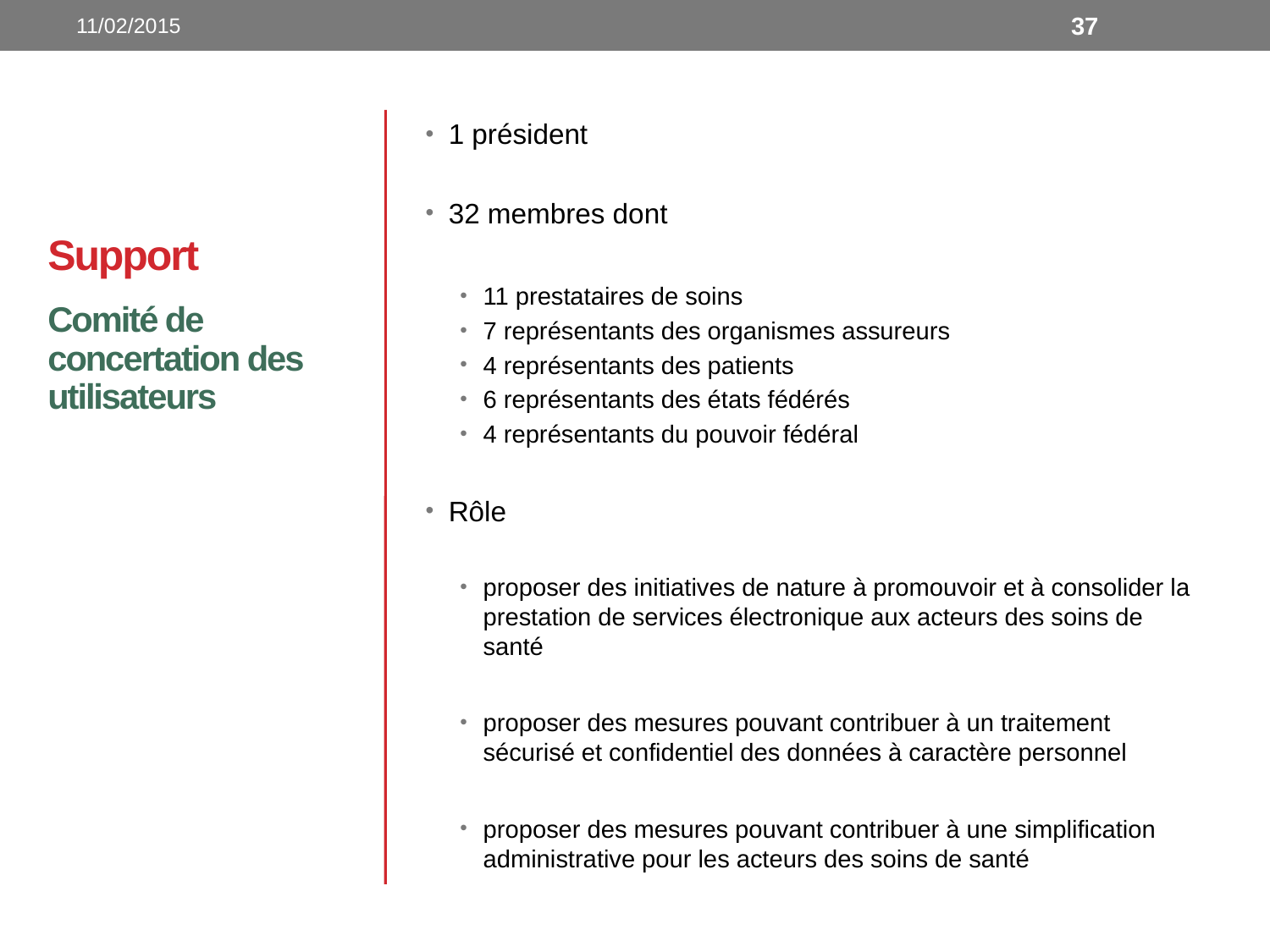

11/02/2015
37
# Support
1 président

32 membres dont

11 prestataires de soins
7 représentants des organismes assureurs
4 représentants des patients
6 représentants des états fédérés
4 représentants du pouvoir fédéral

Rôle

proposer des initiatives de nature à promouvoir et à consolider la prestation de services électronique aux acteurs des soins de santé

proposer des mesures pouvant contribuer à un traitement sécurisé et confidentiel des données à caractère personnel

proposer des mesures pouvant contribuer à une simplification administrative pour les acteurs des soins de santé

Comité de concertation des utilisateurs